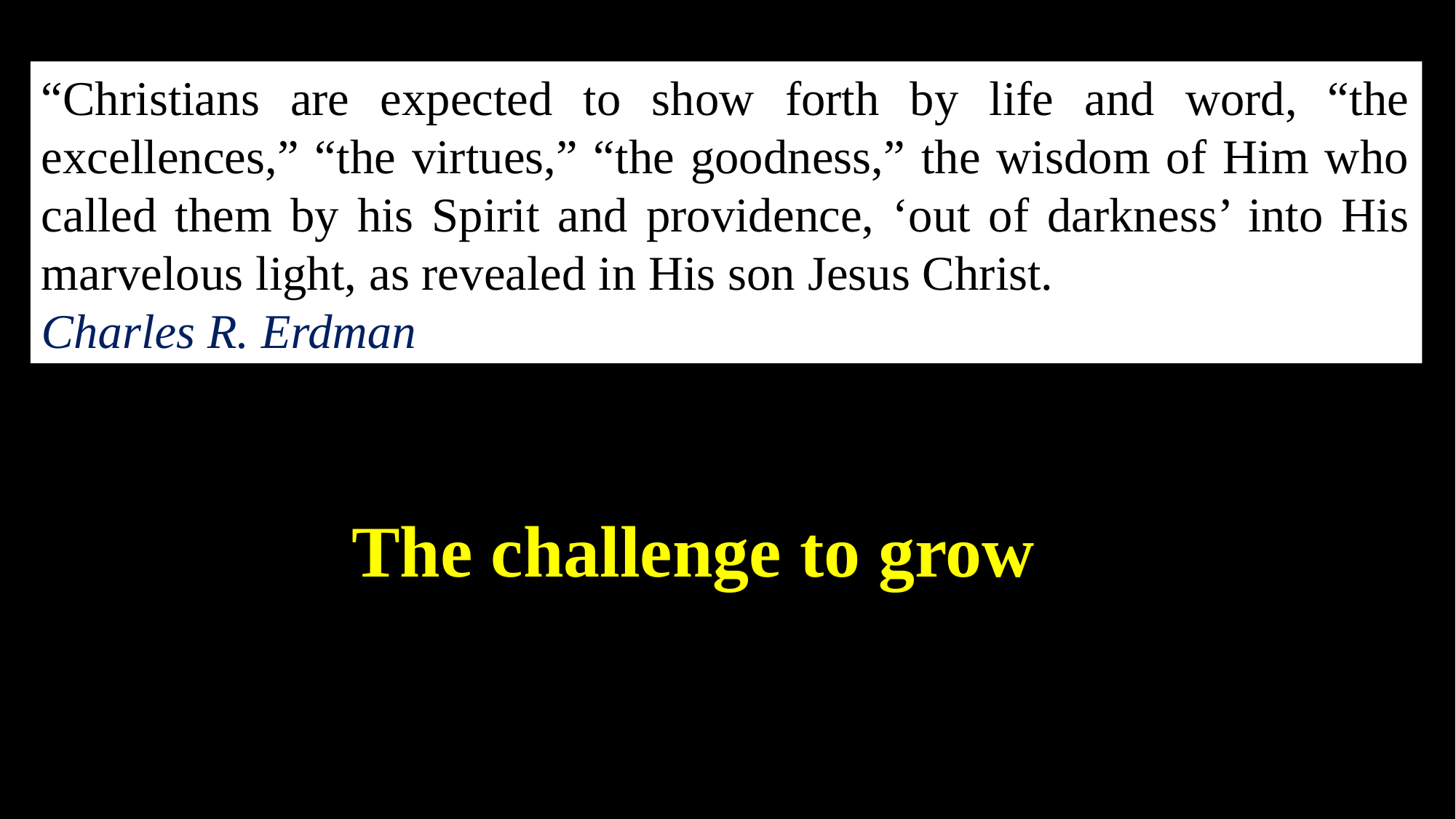

“Christians are expected to show forth by life and word, “the excellences,” “the virtues,” “the goodness,” the wisdom of Him who called them by his Spirit and providence, ‘out of darkness’ into His marvelous light, as revealed in His son Jesus Christ.
Charles R. Erdman
 The challenge to grow